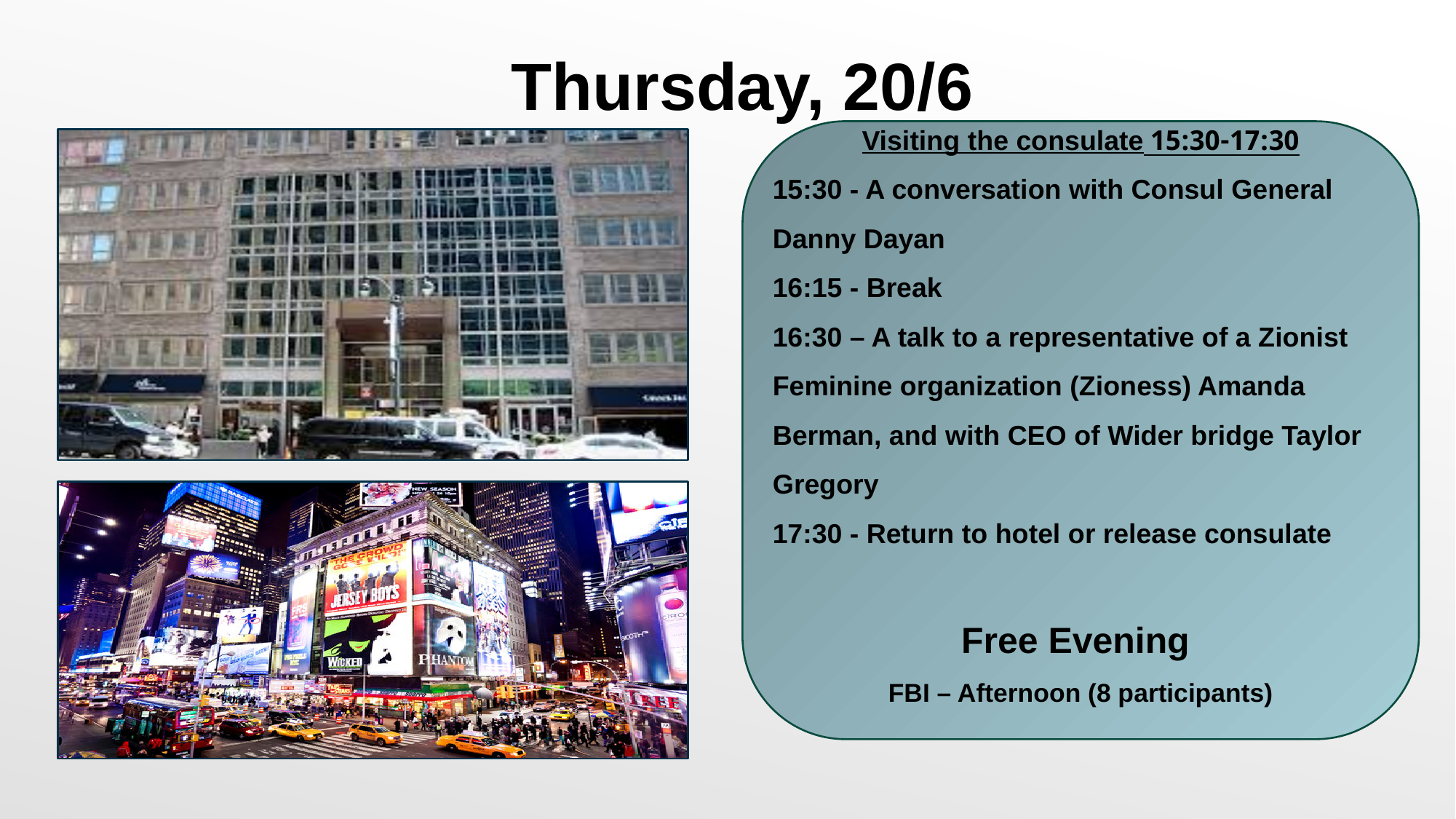

Thursday, 20/6
15:30-17:30 Visiting the consulate
15:30 - A conversation with Consul General Danny Dayan
16:15 - Break
16:30 – A talk to a representative of a Zionist Feminine organization (Zioness) Amanda Berman, and with CEO of Wider bridge Taylor Gregory
17:30 - Return to hotel or release consulate

Free Evening
FBI – Afternoon (8 participants)